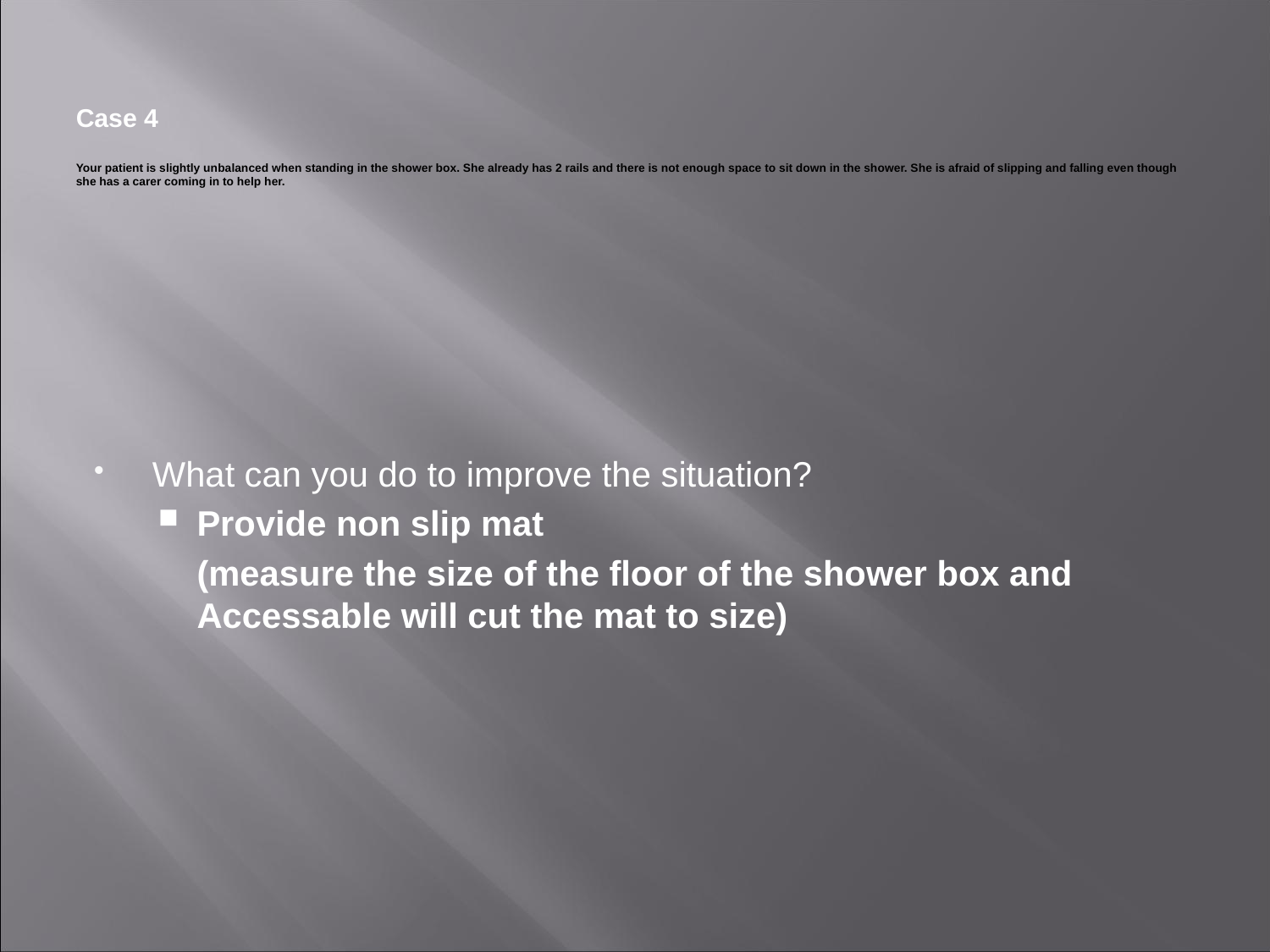

# Case 4 Your patient is slightly unbalanced when standing in the shower box. She already has 2 rails and there is not enough space to sit down in the shower. She is afraid of slipping and falling even though she has a carer coming in to help her.

What can you do to improve the situation?
Provide non slip mat
	(measure the size of the floor of the shower box and Accessable will cut the mat to size)